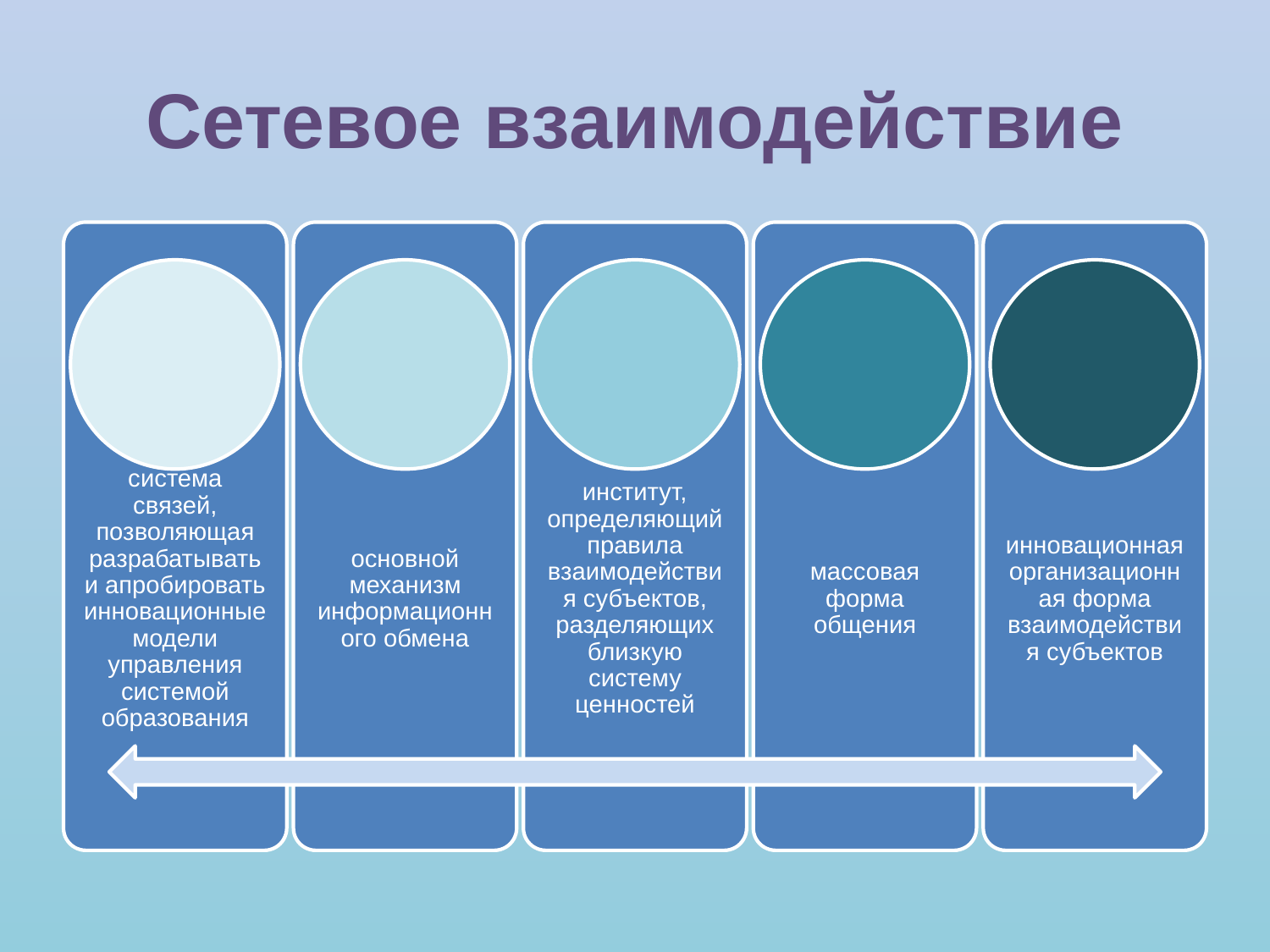

# Сетевое взаимодействие
система связей, позволяющая разрабатывать и апробировать инновационные модели управления системой образования
основной механизм информационного обмена
институт, определяющий правила взаимодействия субъектов, разделяющих близкую систему ценностей
массовая форма общения
инновационная организационная форма взаимодействия субъектов